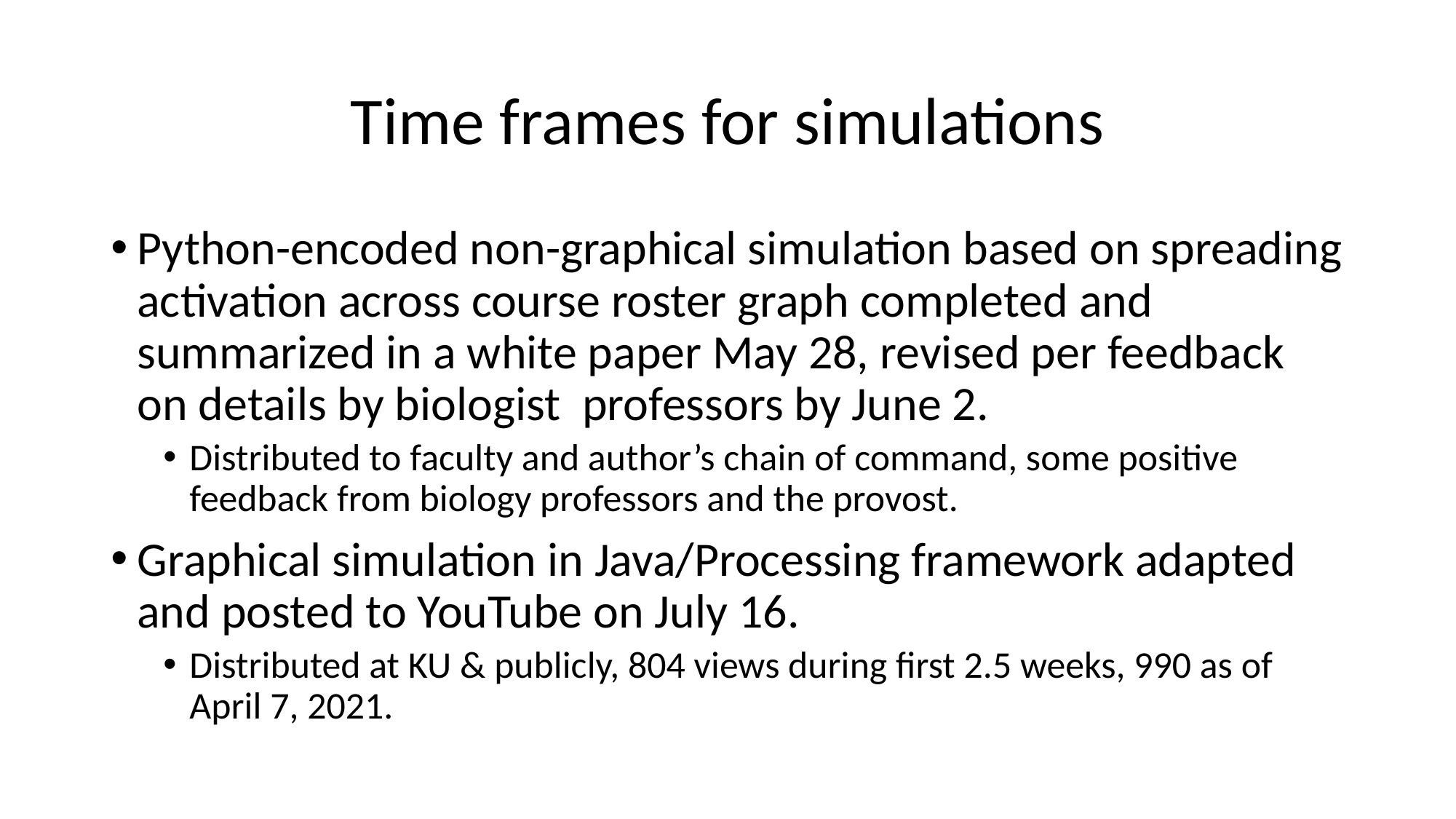

# Time frames for simulations
Python-encoded non-graphical simulation based on spreading activation across course roster graph completed and summarized in a white paper May 28, revised per feedback on details by biologist  professors by June 2.
Distributed to faculty and author’s chain of command, some positive feedback from biology professors and the provost.
Graphical simulation in Java/Processing framework adapted and posted to YouTube on July 16.
Distributed at KU & publicly, 804 views during first 2.5 weeks, 990 as of April 7, 2021.